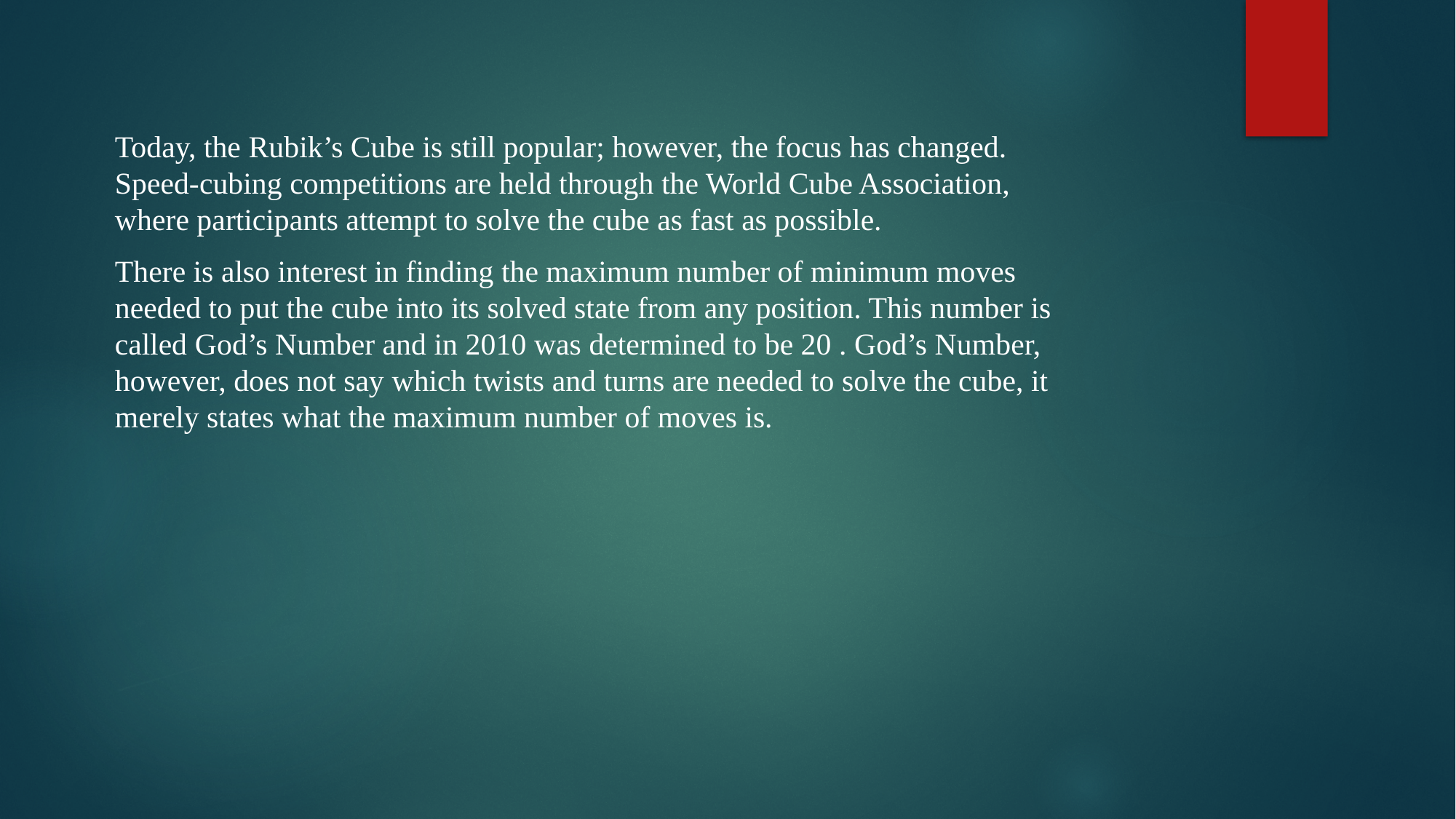

Today, the Rubik’s Cube is still popular; however, the focus has changed. Speed-cubing competitions are held through the World Cube Association, where participants attempt to solve the cube as fast as possible.
There is also interest in finding the maximum number of minimum moves needed to put the cube into its solved state from any position. This number is called God’s Number and in 2010 was determined to be 20 . God’s Number, however, does not say which twists and turns are needed to solve the cube, it merely states what the maximum number of moves is.